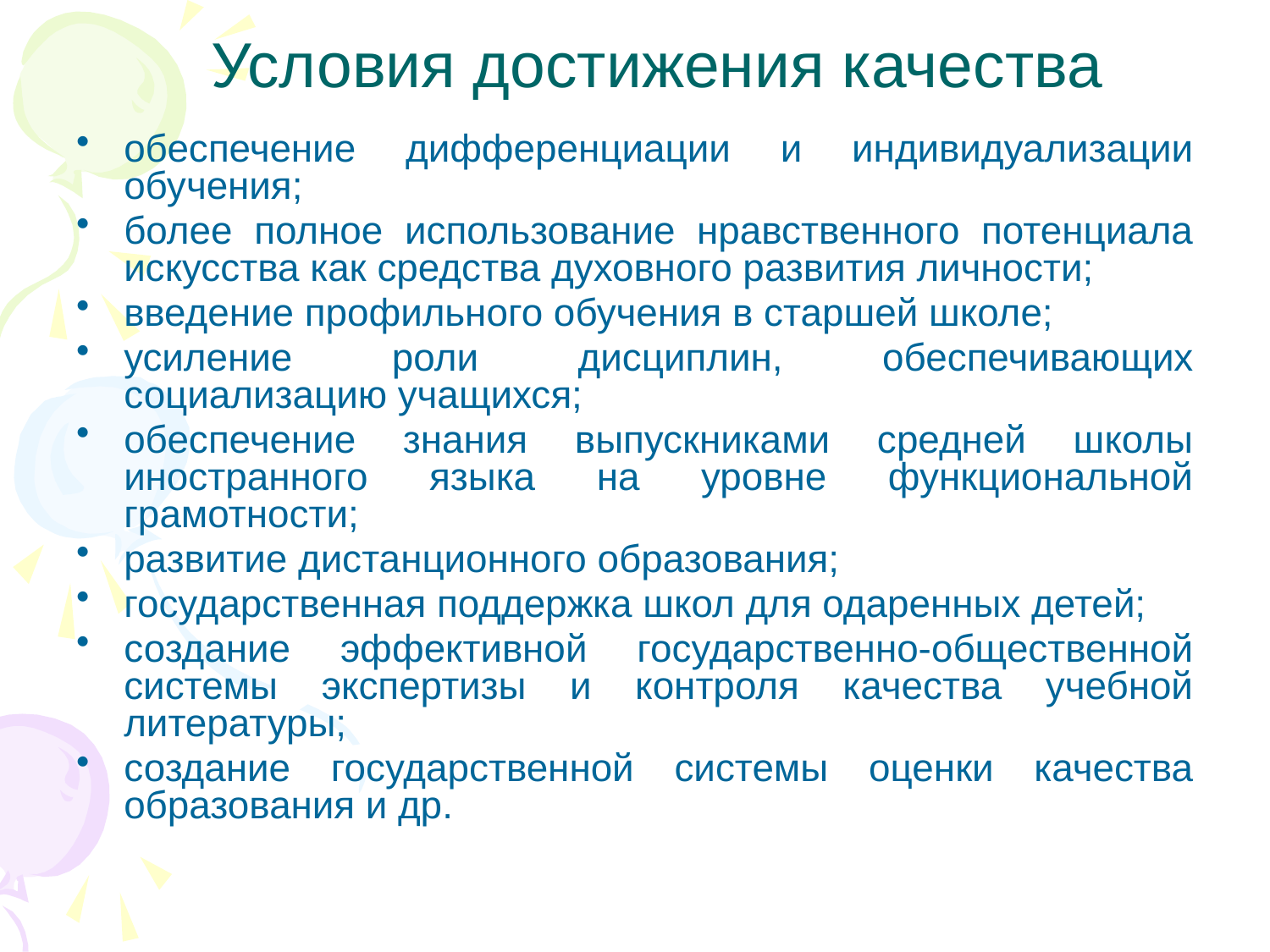

Условия достижения качества
обеспечение дифференциации и индивидуализации обучения;
более полное использование нравственного потенциала искусства как средства духовного развития личности;
введение профильного обучения в старшей школе;
усиление роли дисциплин, обеспечивающих социализацию учащихся;
обеспечение знания выпускниками средней школы иностранного языка на уровне функциональной грамотности;
развитие дистанционного образования;
государственная поддержка школ для одаренных детей;
создание эффективной государственно-общественной системы экспертизы и контроля качества учебной литературы;
создание государственной системы оценки качества образования и др.